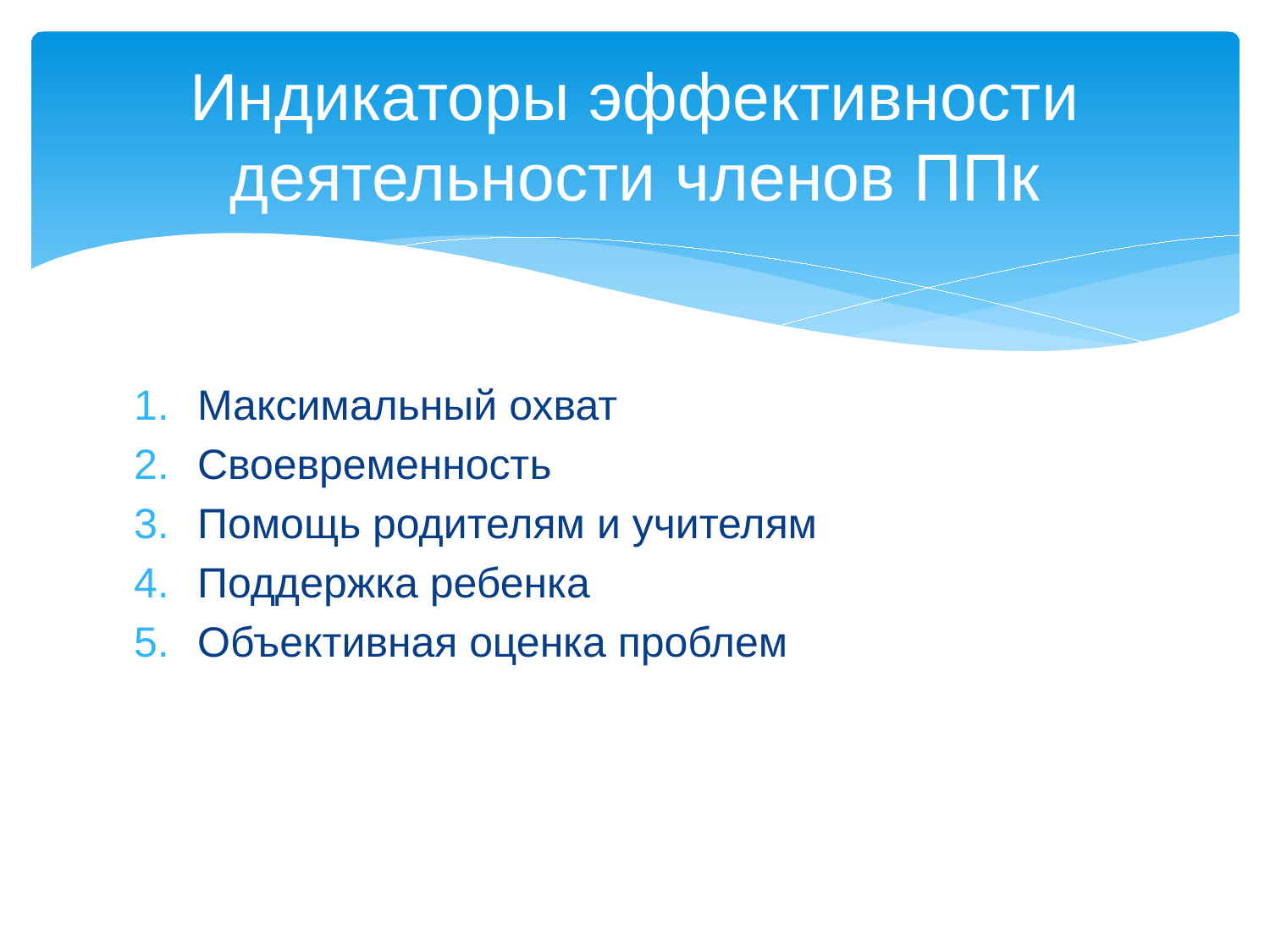

# Индикаторы эффективности деятельности членов ППк
Максимальный охват
Своевременность
Помощь родителям и учителям
Поддержка ребенка
Объективная оценка проблем